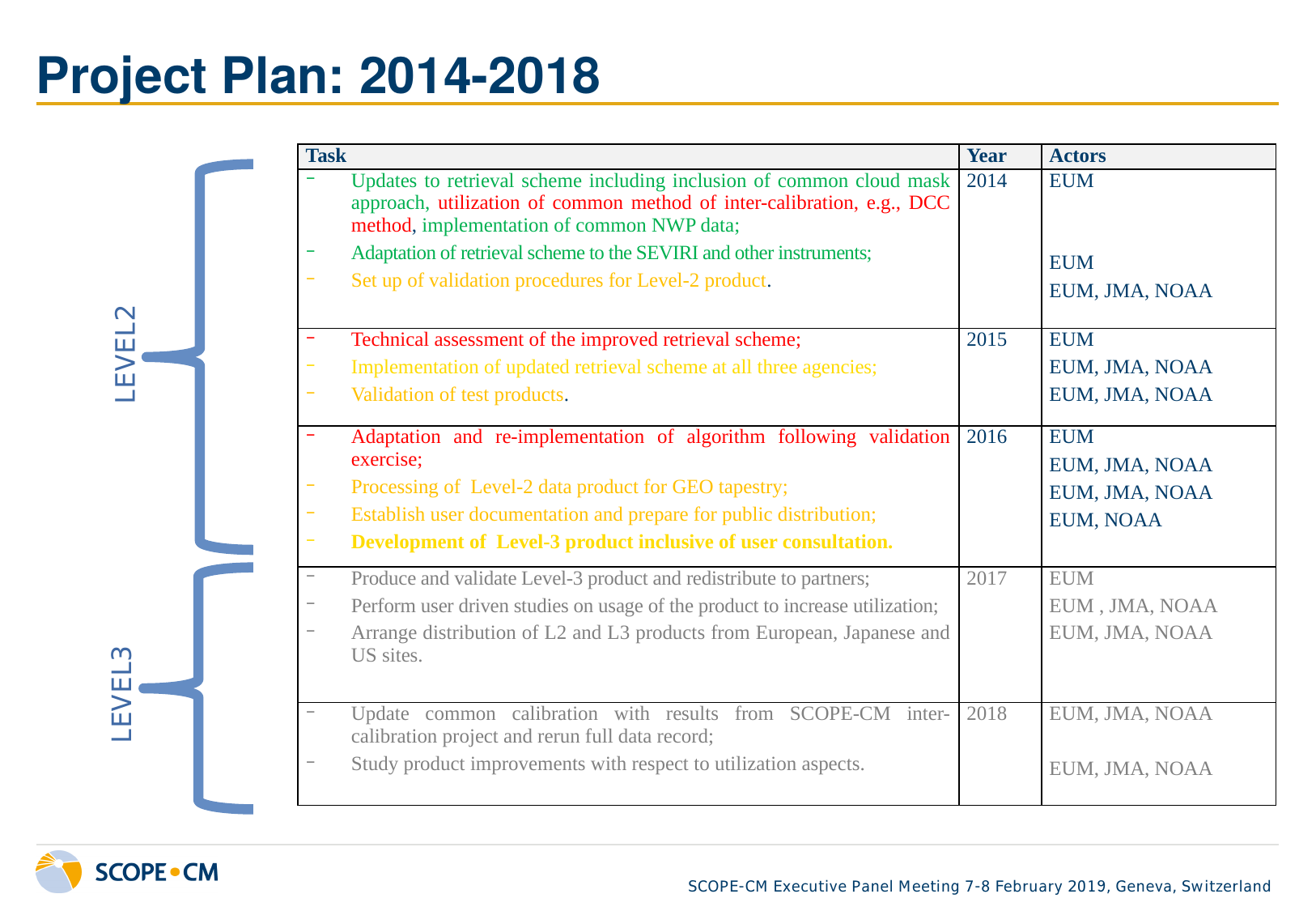

# Project Plan: 2014-2018
| Task | Year | Actors |
| --- | --- | --- |
| Updates to retrieval scheme including inclusion of common cloud mask approach, utilization of common method of inter-calibration, e.g., DCC method, implementation of common NWP data; Adaptation of retrieval scheme to the SEVIRI and other instruments; Set up of validation procedures for Level-2 product. | 2014 | EUM EUM EUM, JMA, NOAA |
| Technical assessment of the improved retrieval scheme; Implementation of updated retrieval scheme at all three agencies; Validation of test products. | 2015 | EUM EUM, JMA, NOAA EUM, JMA, NOAA |
| Adaptation and re-implementation of algorithm following validation exercise; Processing of Level-2 data product for GEO tapestry; Establish user documentation and prepare for public distribution; Development of Level-3 product inclusive of user consultation. | 2016 | EUM EUM, JMA, NOAA EUM, JMA, NOAA EUM, NOAA |
| Produce and validate Level-3 product and redistribute to partners; Perform user driven studies on usage of the product to increase utilization; Arrange distribution of L2 and L3 products from European, Japanese and US sites. | 2017 | EUM EUM , JMA, NOAA EUM, JMA, NOAA |
| Update common calibration with results from SCOPE-CM inter-calibration project and rerun full data record; Study product improvements with respect to utilization aspects. | 2018 | EUM, JMA, NOAA EUM, JMA, NOAA |

LEVEL2

LEVEL3